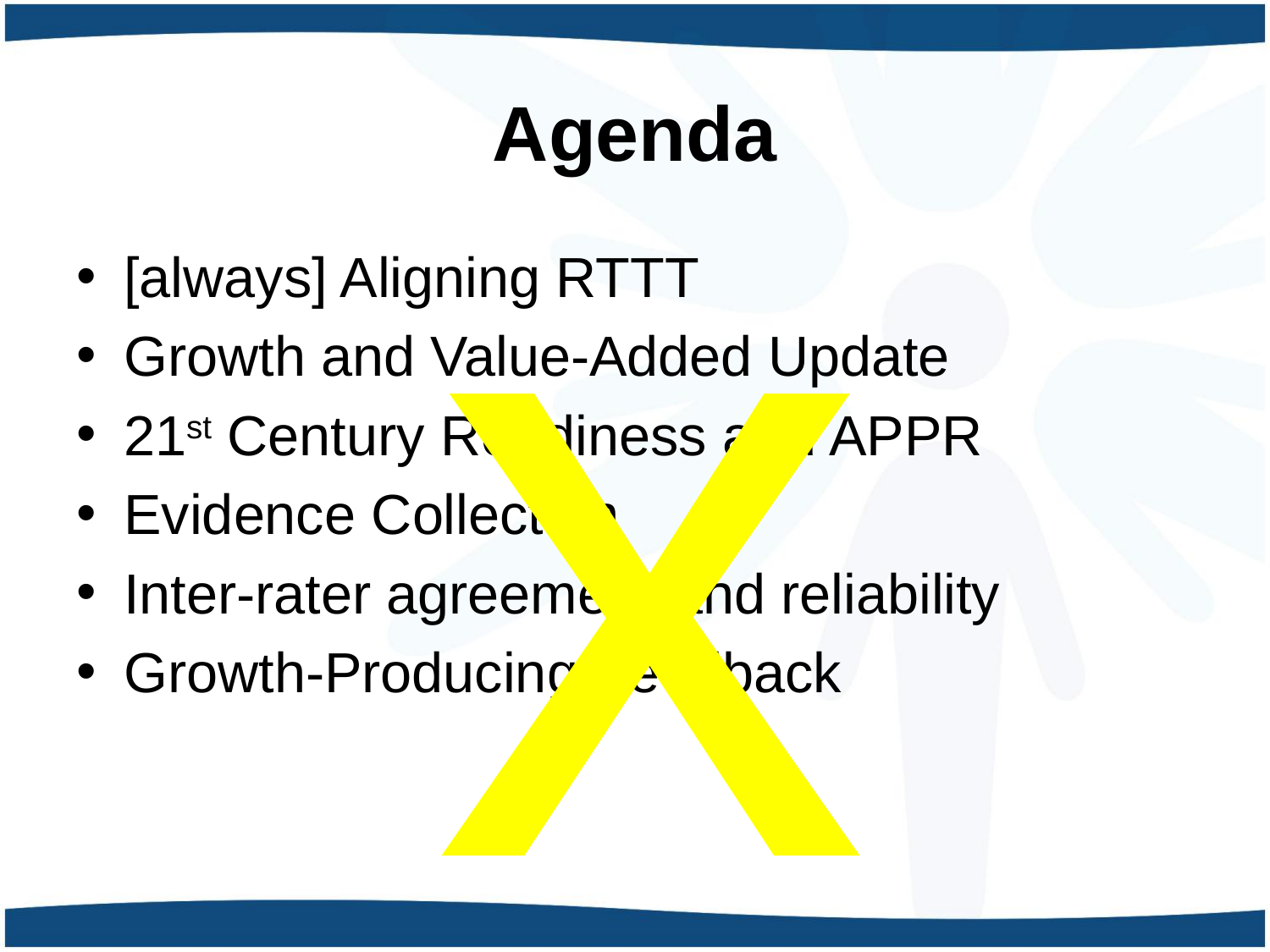

x
# Agenda
[always] Aligning RTTT
Growth and Value-Added Update
21st Century Readiness and APPR
Evidence Collection
Inter-rater agreement and reliability
Growth-Producing Feedback